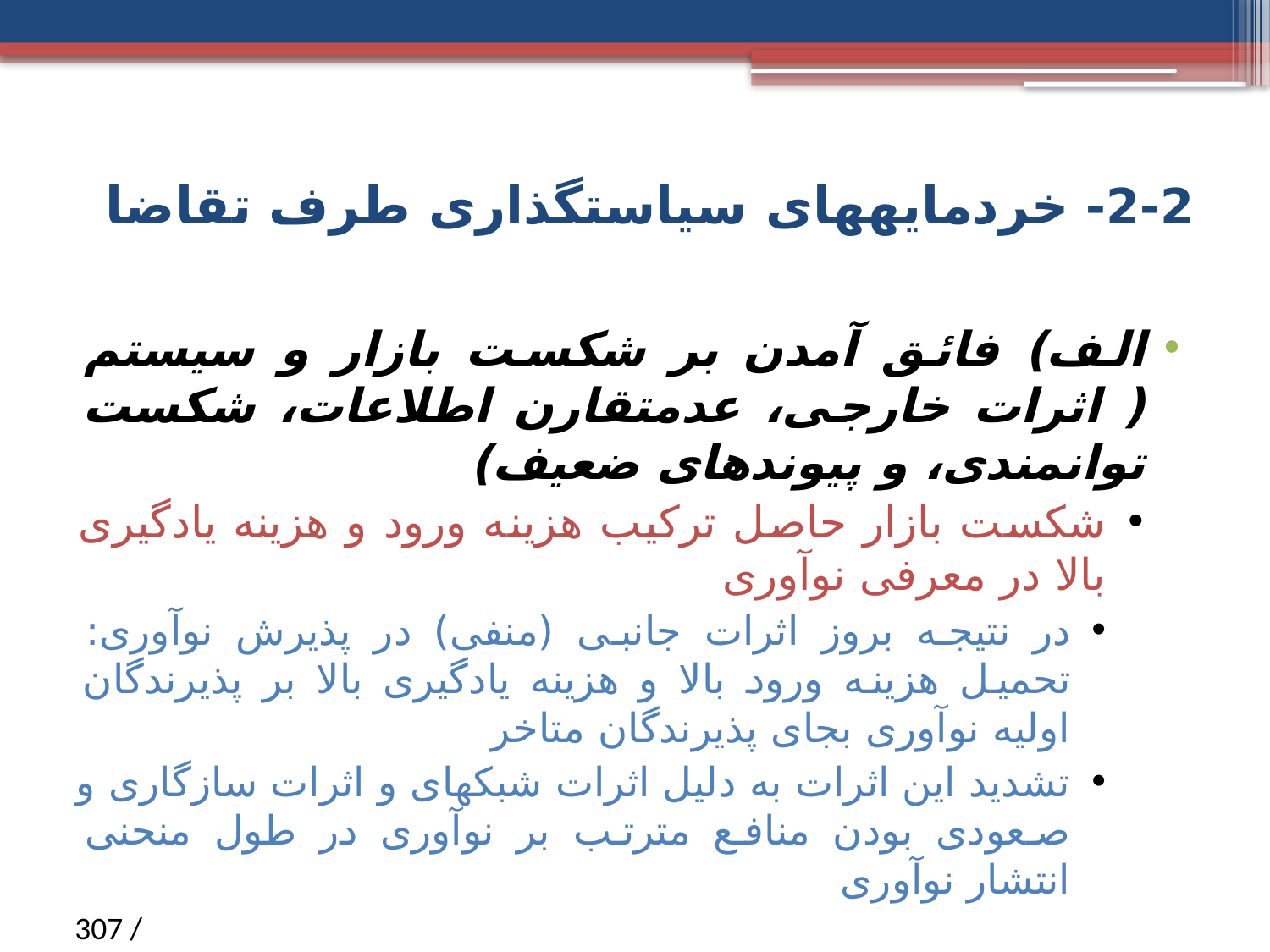

# 2-2- خردمایه­های سیاستگذاری طرف تقاضا
الف) فائق آمدن بر شکست بازار و سیستم ( اثرات خارجی، عدم­تقارن اطلاعات، شکست توانمندی، و پیوندهای ضعیف)
شکست بازار حاصل ترکیب هزینه ورود و هزینه یادگیری بالا در معرفی نوآوری
در نتیجه بروز اثرات جانبی (منفی) در پذیرش نوآوری: تحمیل هزینه ورود بالا و هزینه یادگیری بالا بر پذیرندگان اولیه نوآوری بجای پذیرندگان متاخر
تشدید این اثرات به دلیل اثرات شبکه­ای و اثرات سازگاری و صعودی بودن منافع مترتب بر نوآوری در طول منحنی انتشار نوآوری
/ 307